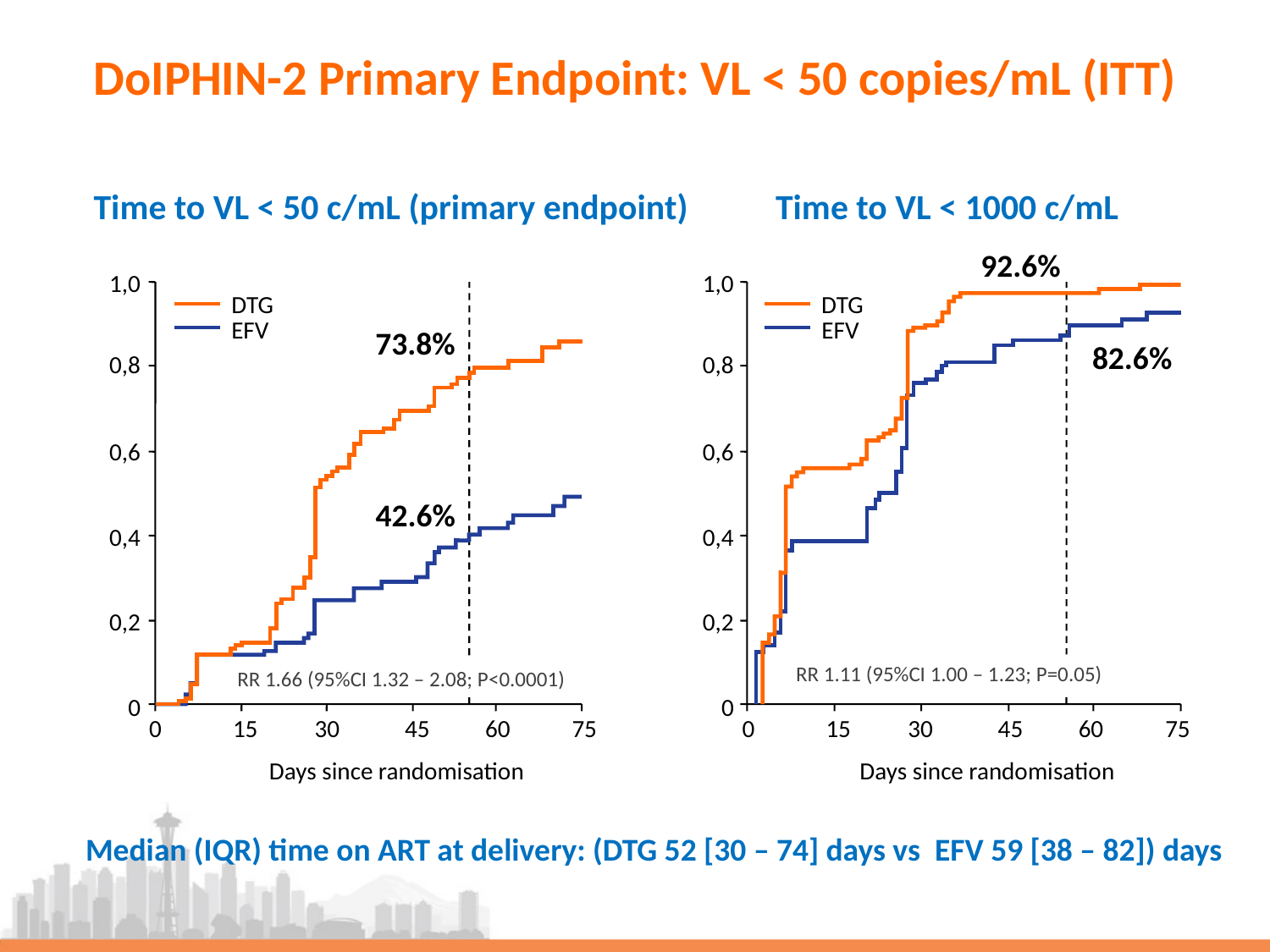

# DoIPHIN-2 Primary Endpoint: VL < 50 copies/mL (ITT)
Time to VL < 50 c/mL (primary endpoint)
Time to VL < 1000 c/mL
92.6%
1,0
1,0

DTG
DTG
EFV
EFV
73.8%
82.6%
0,8
0,8
0,6
0,6
42.6%
0,4
0,4
0,2
0,2
RR 1.11 (95%CI 1.00 – 1.23; P=0.05)
RR 1.66 (95%CI 1.32 – 2.08; P<0.0001)
0
0
0
15
30
45
60
75
0
15
30
45
60
75
Days since randomisation
Days since randomisation
Median (IQR) time on ART at delivery: (DTG 52 [30 – 74] days vs  EFV 59 [38 – 82]) days